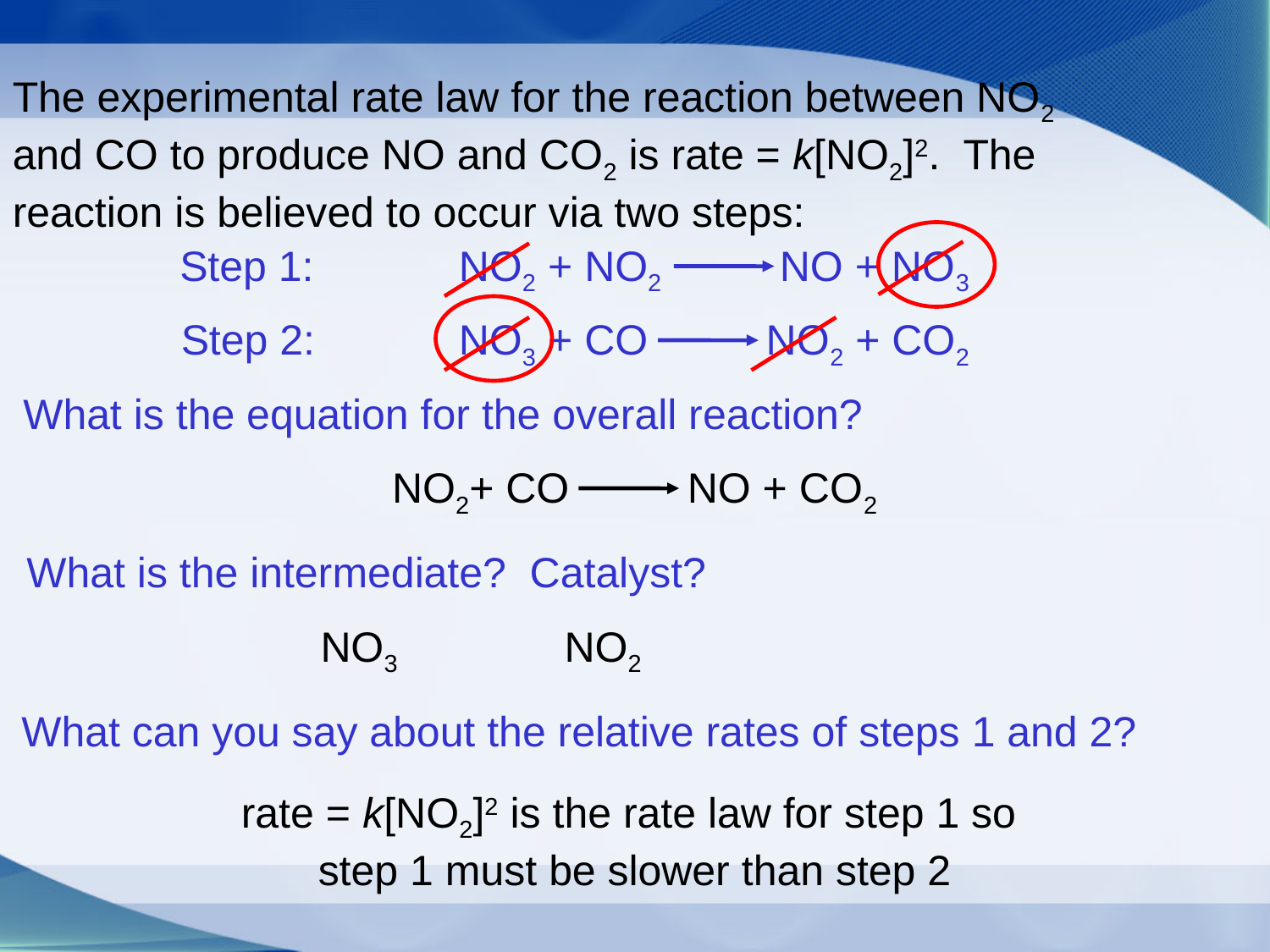

The experimental rate law for the reaction between NO2 and CO to produce NO and CO2 is rate = k[NO2]2.  The reaction is believed to occur via two steps:

Step 1:
NO2 + NO2          NO + NO3

Step 2:
NO3 + CO          NO2 + CO2

What is the equation for the overall reaction?
NO2+ CO          NO + CO2

What is the intermediate?  Catalyst?
NO3
NO2
What can you say about the relative rates of steps 1 and 2?
rate = k[NO2]2 is the rate law for step 1 so
step 1 must be slower than step 2